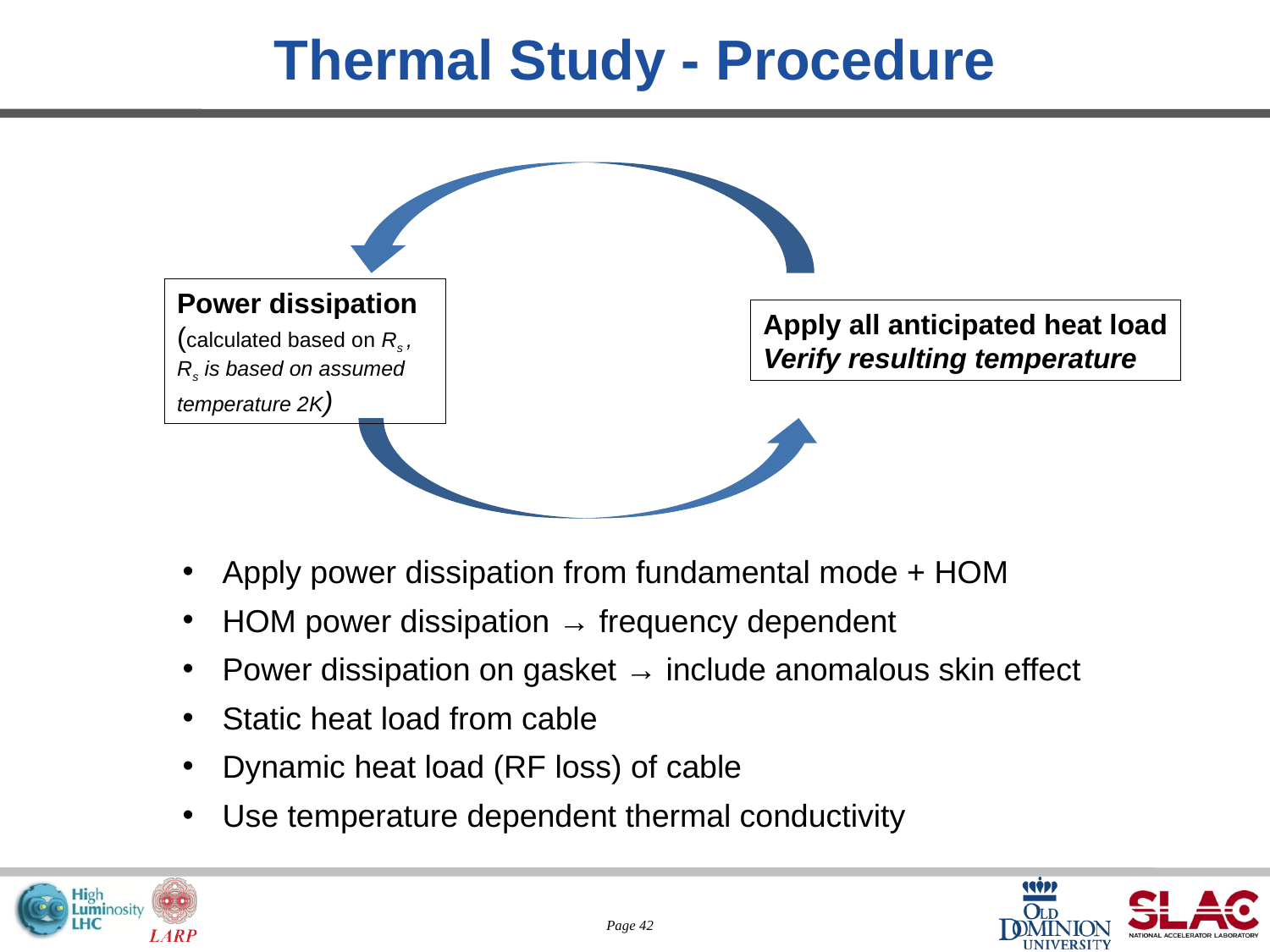

# Thermal Study - Procedure

Power dissipation
(calculated based on Rs ,
Rs is based on assumed temperature 2K)
Apply all anticipated heat load
Verify resulting temperature

Apply power dissipation from fundamental mode + HOM
HOM power dissipation → frequency dependent
Power dissipation on gasket → include anomalous skin effect
Static heat load from cable
Dynamic heat load (RF loss) of cable
Use temperature dependent thermal conductivity